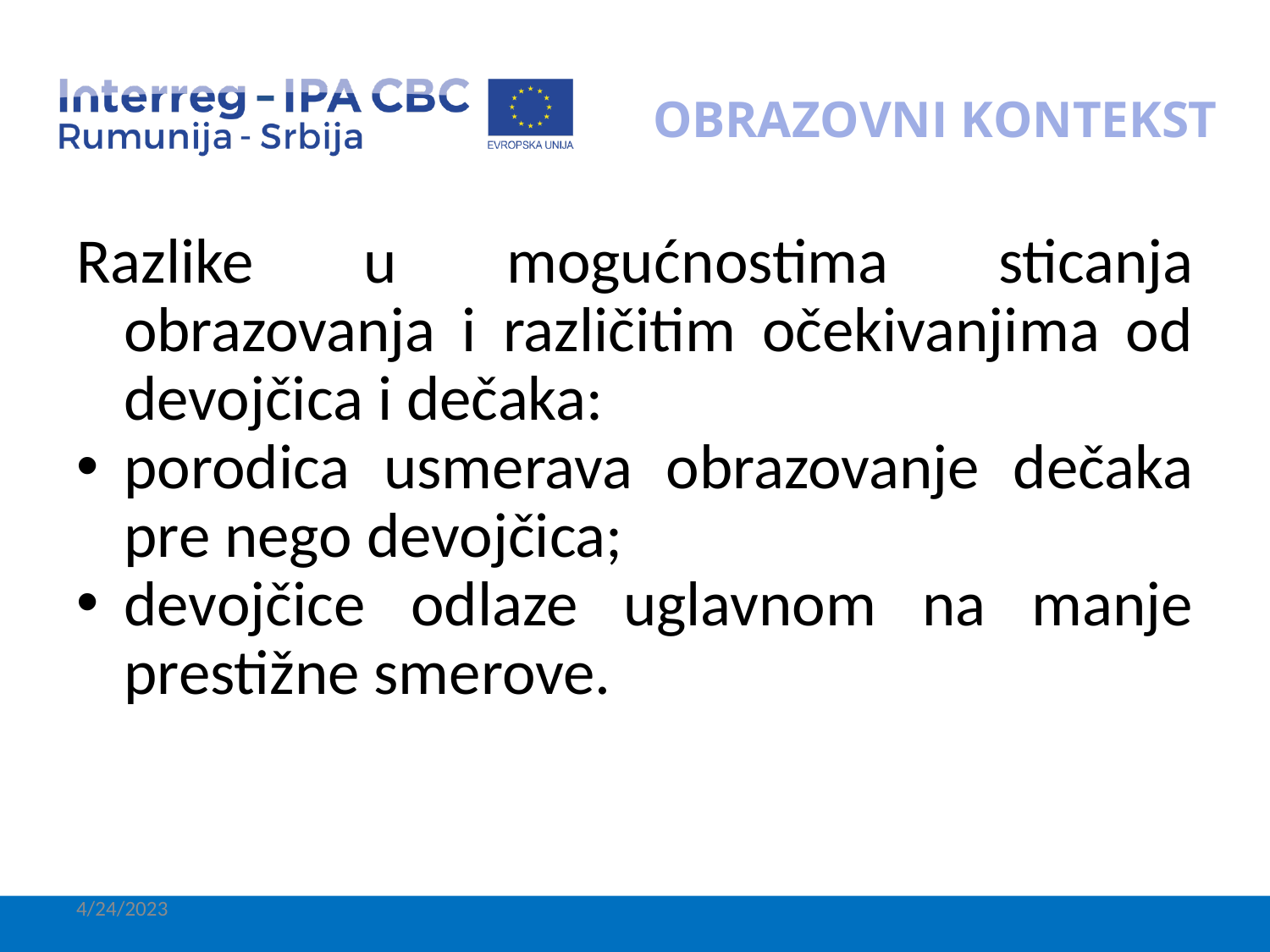

# OBRAZOVNI KONTEKST
Razlike u mogućnostima sticanja obrazovanja i različitim očekivanjima od devojčica i dečaka:
porodica usmerava obrazovanje dečaka pre nego devojčica;
devojčice odlaze uglavnom na manje prestižne smerove.

4/24/2023